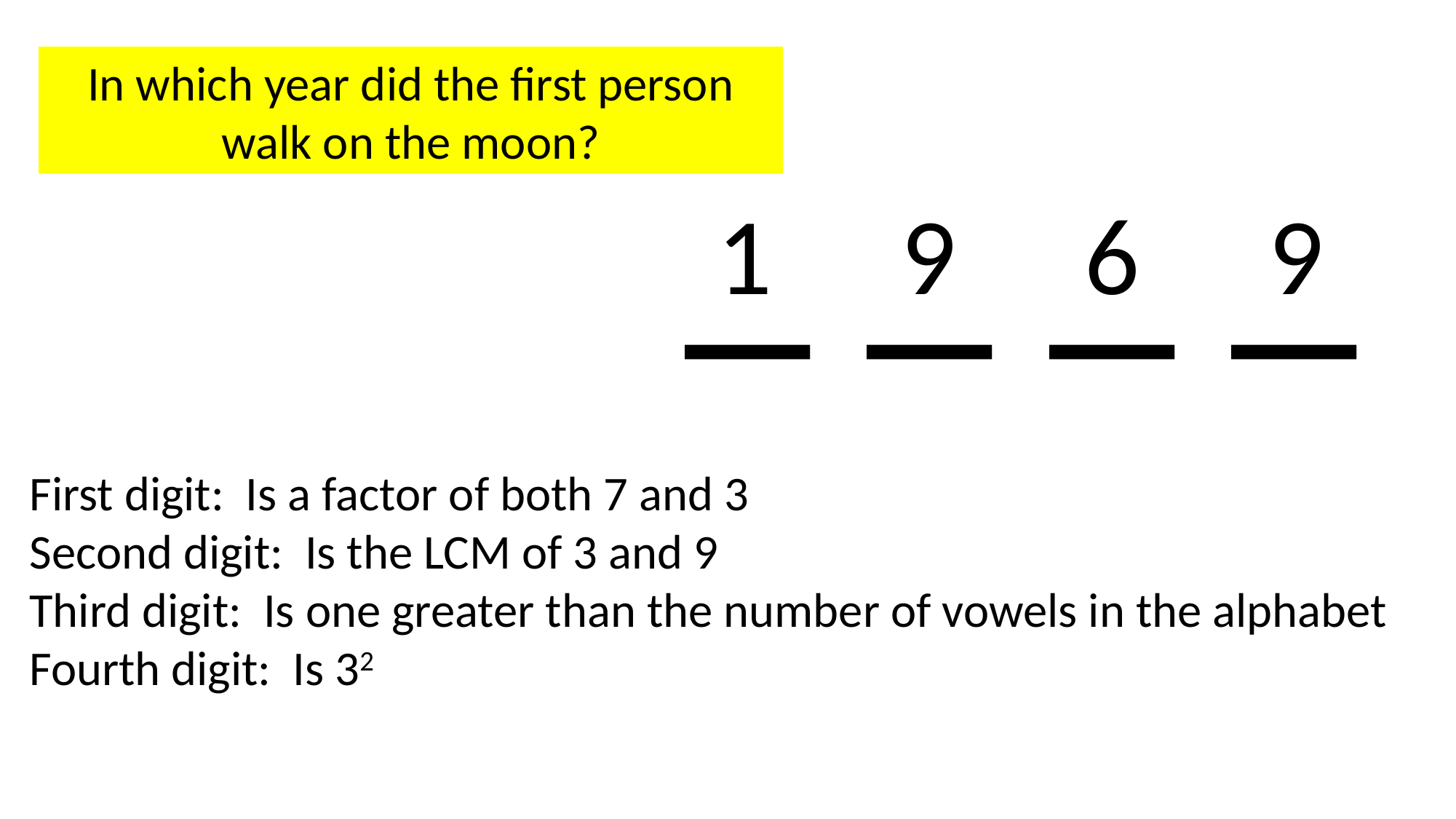

In which year did the first person walk on the moon?
_ _ _ _
1
9
6
9
First digit:  Is a factor of both 7 and 3
Second digit:  Is the LCM of 3 and 9
Third digit:  Is one greater than the number of vowels in the alphabet
Fourth digit:  Is 32